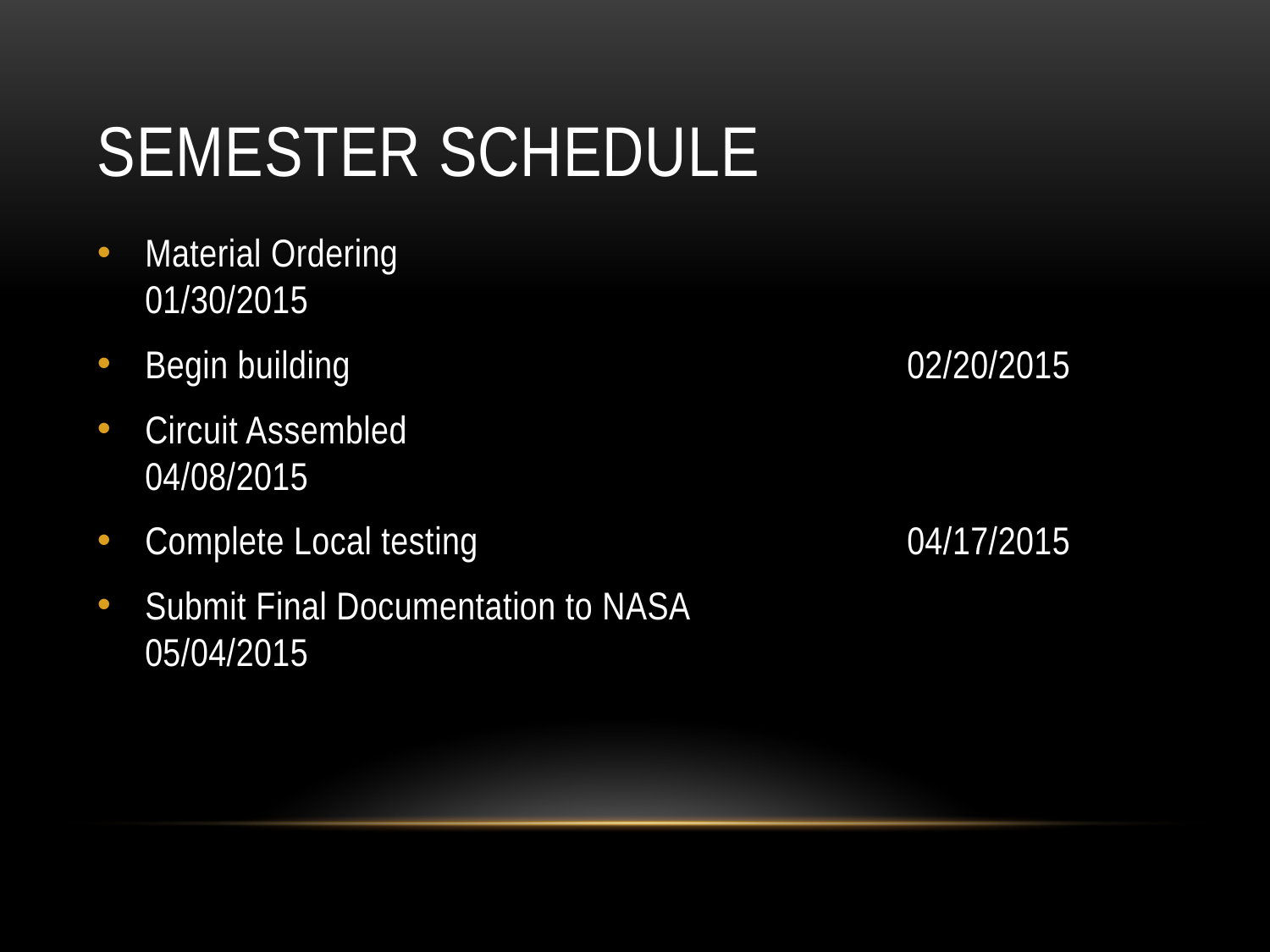

# SEMESTER SCHEDULE
Material Ordering					01/30/2015
Begin building 					02/20/2015
Circuit Assembled					04/08/2015
Complete Local testing 				04/17/2015
Submit Final Documentation to NASA			05/04/2015